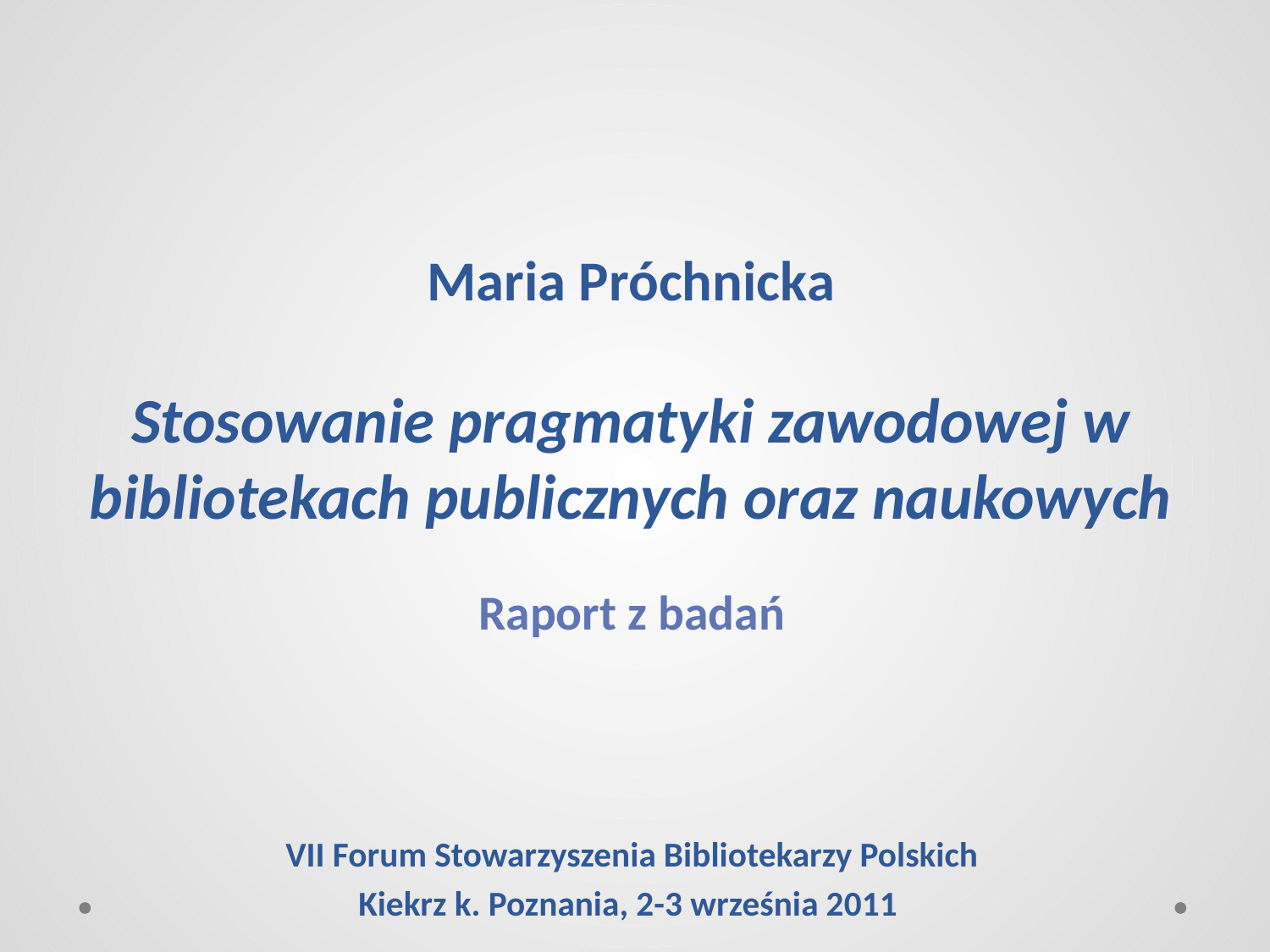

# Maria Próchnicka Stosowanie pragmatyki zawodowej w bibliotekach publicznych oraz naukowych
Raport z badań

VII Forum Stowarzyszenia Bibliotekarzy Polskich
Kiekrz k. Poznania, 2-3 września 2011